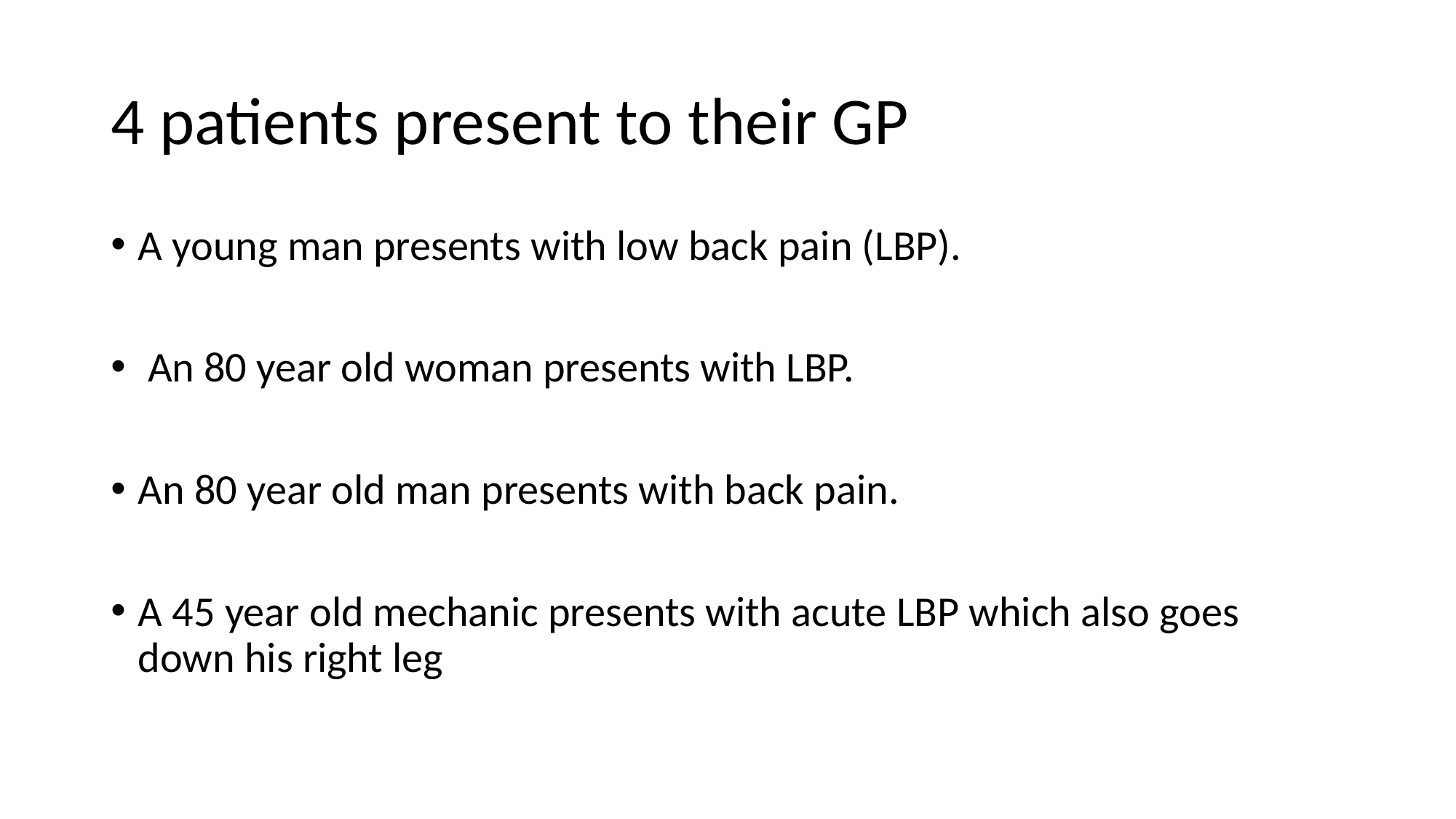

# 4 patients present to their GP
A young man presents with low back pain (LBP).

 An 80 year old woman presents with LBP.

An 80 year old man presents with back pain.

A 45 year old mechanic presents with acute LBP which also goes down his right leg